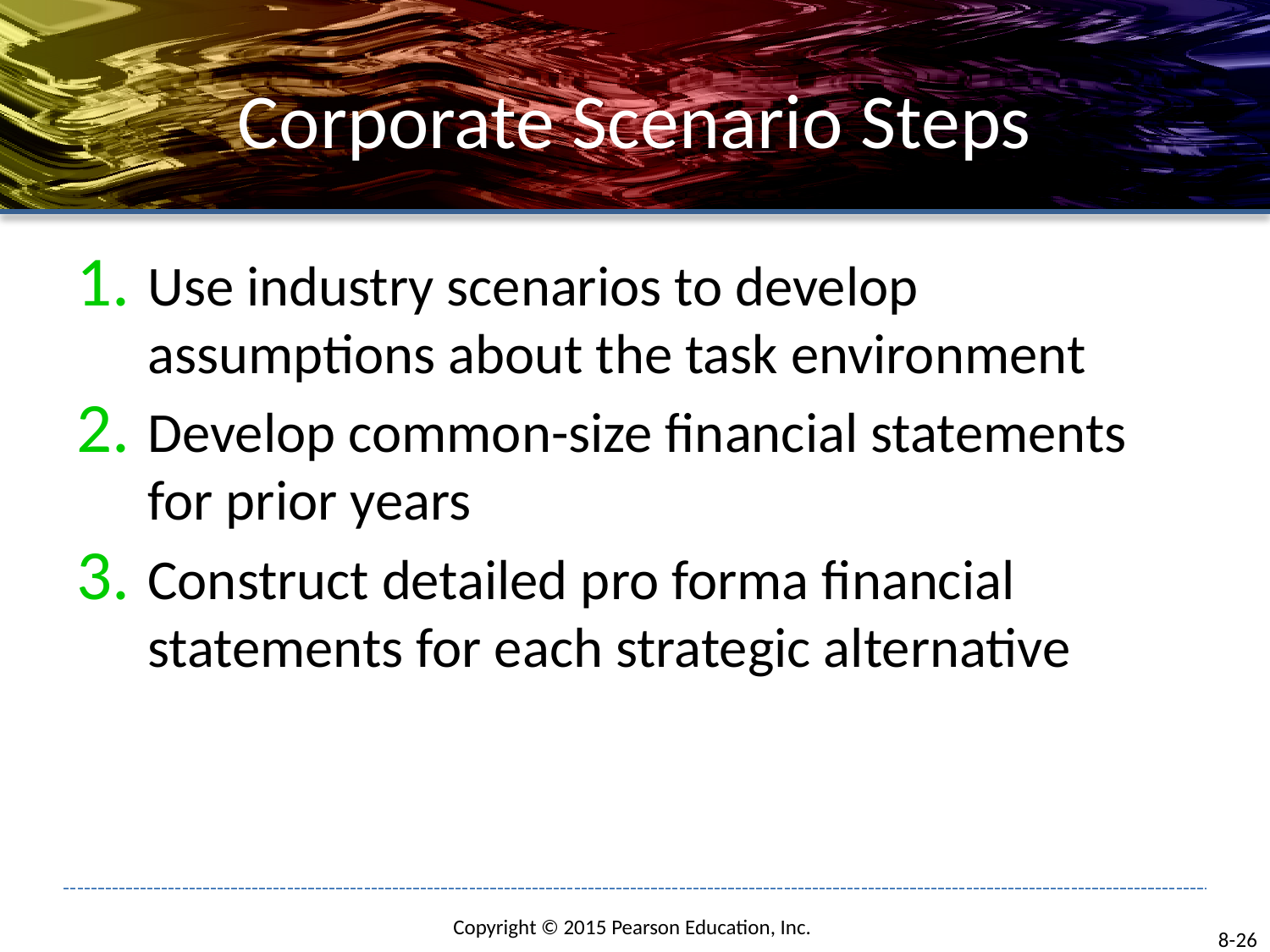

# Corporate Scenario Steps
Use industry scenarios to develop assumptions about the task environment
Develop common-size financial statements for prior years
Construct detailed pro forma financial statements for each strategic alternative

8-26
Copyright © 2015 Pearson Education, Inc.